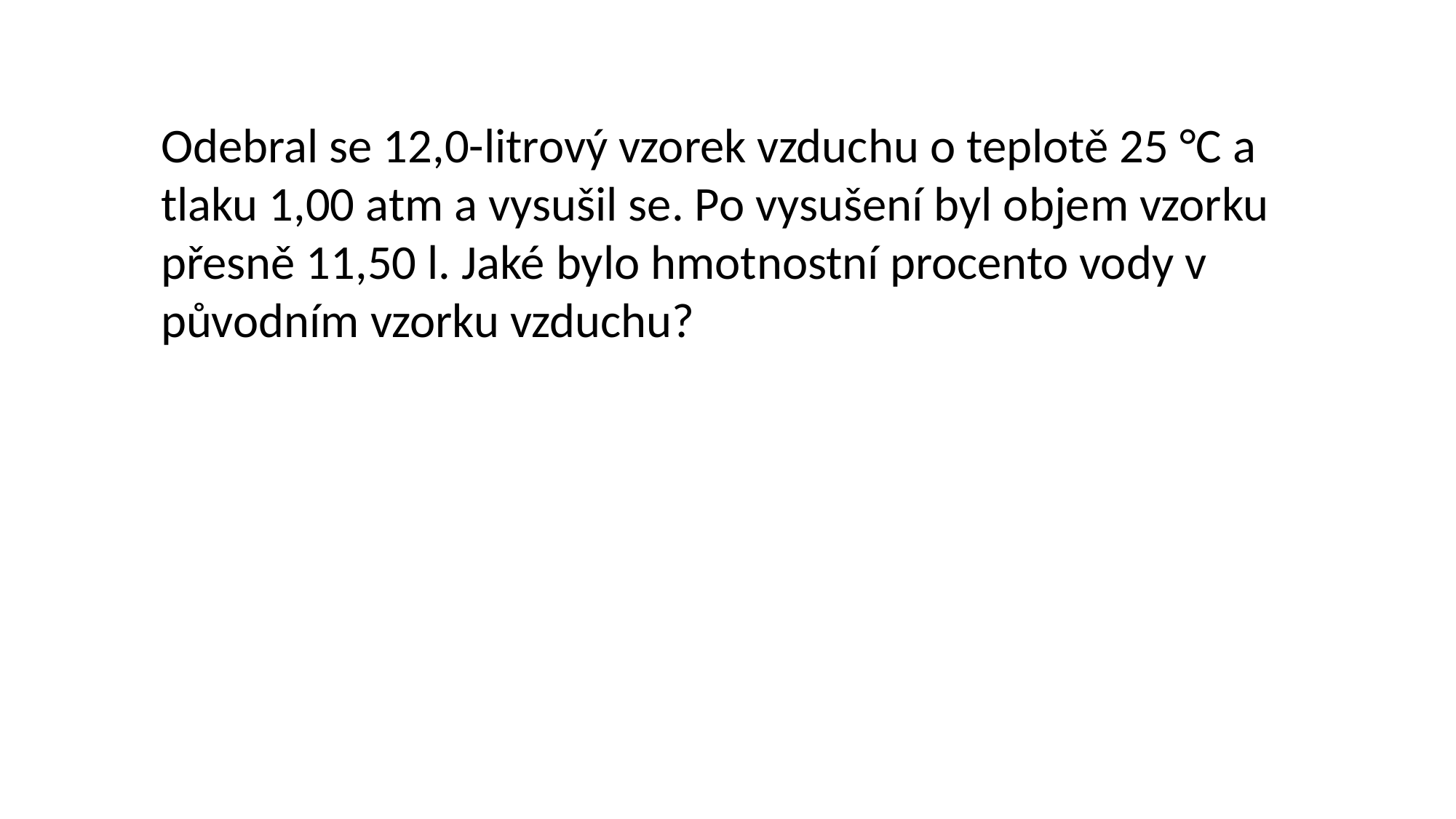

Odebral se 12,0-litrový vzorek vzduchu o teplotě 25 °C a tlaku 1,00 atm a vysušil se. Po vysušení byl objem vzorku přesně 11,50 l. Jaké bylo hmotnostní procento vody v původním vzorku vzduchu?